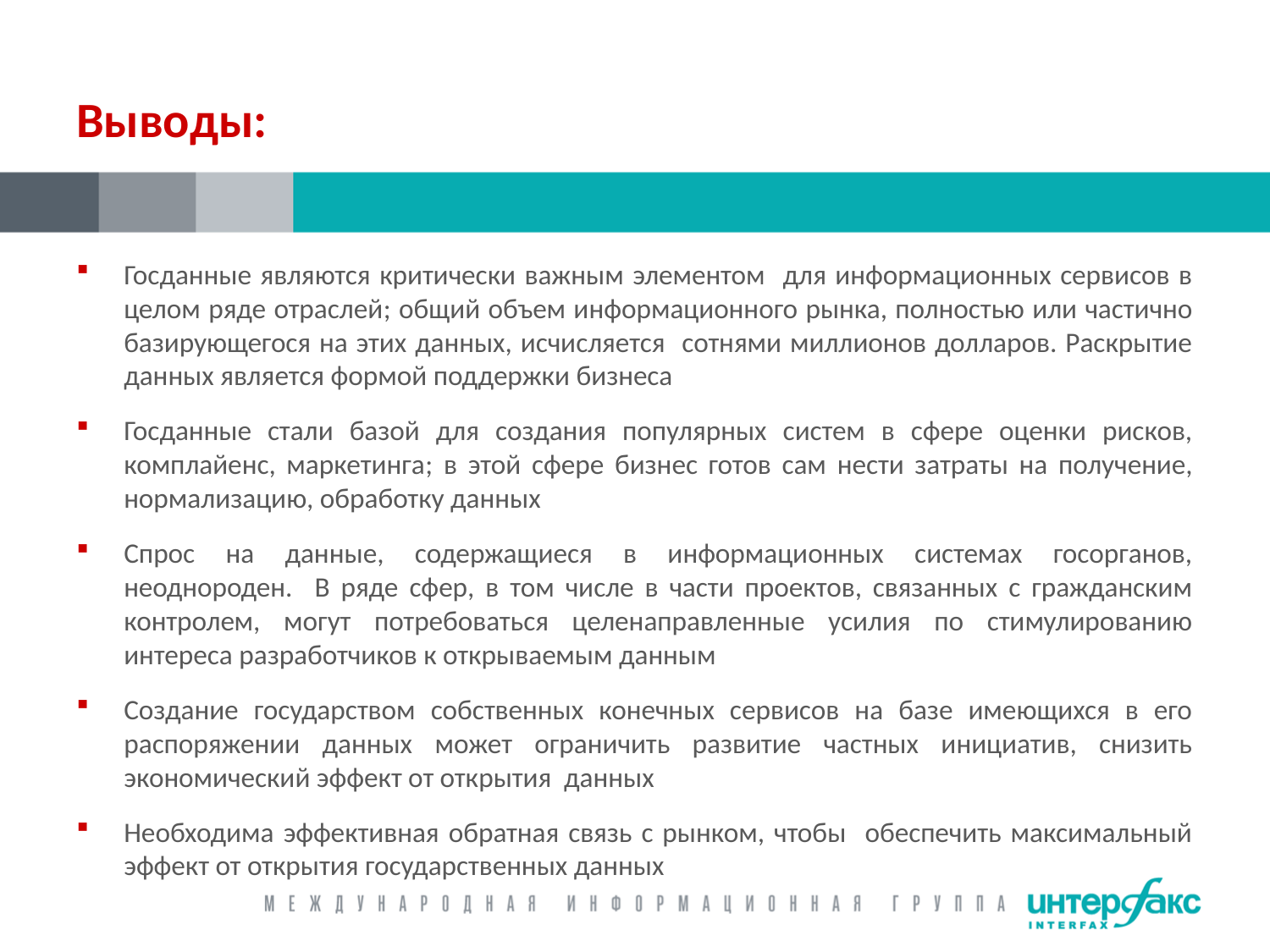

# Выводы:
Госданные являются критически важным элементом  для информационных сервисов в целом ряде отраслей; общий объем информационного рынка, полностью или частично базирующегося на этих данных, исчисляется  сотнями миллионов долларов. Раскрытие данных является формой поддержки бизнеса
Госданные стали базой для создания популярных систем в сфере оценки рисков, комплайенс, маркетинга; в этой сфере бизнес готов сам нести затраты на получение, нормализацию, обработку данных
Спрос на данные, содержащиеся в информационных системах госорганов, неоднороден.  В ряде сфер, в том числе в части проектов, связанных с гражданским контролем, могут потребоваться целенаправленные усилия по стимулированию интереса разработчиков к открываемым данным
Создание государством собственных конечных сервисов на базе имеющихся в его распоряжении данных может ограничить развитие частных инициатив, снизить экономический эффект от открытия  данных
Необходима эффективная обратная связь с рынком, чтобы  обеспечить максимальный эффект от открытия государственных данных